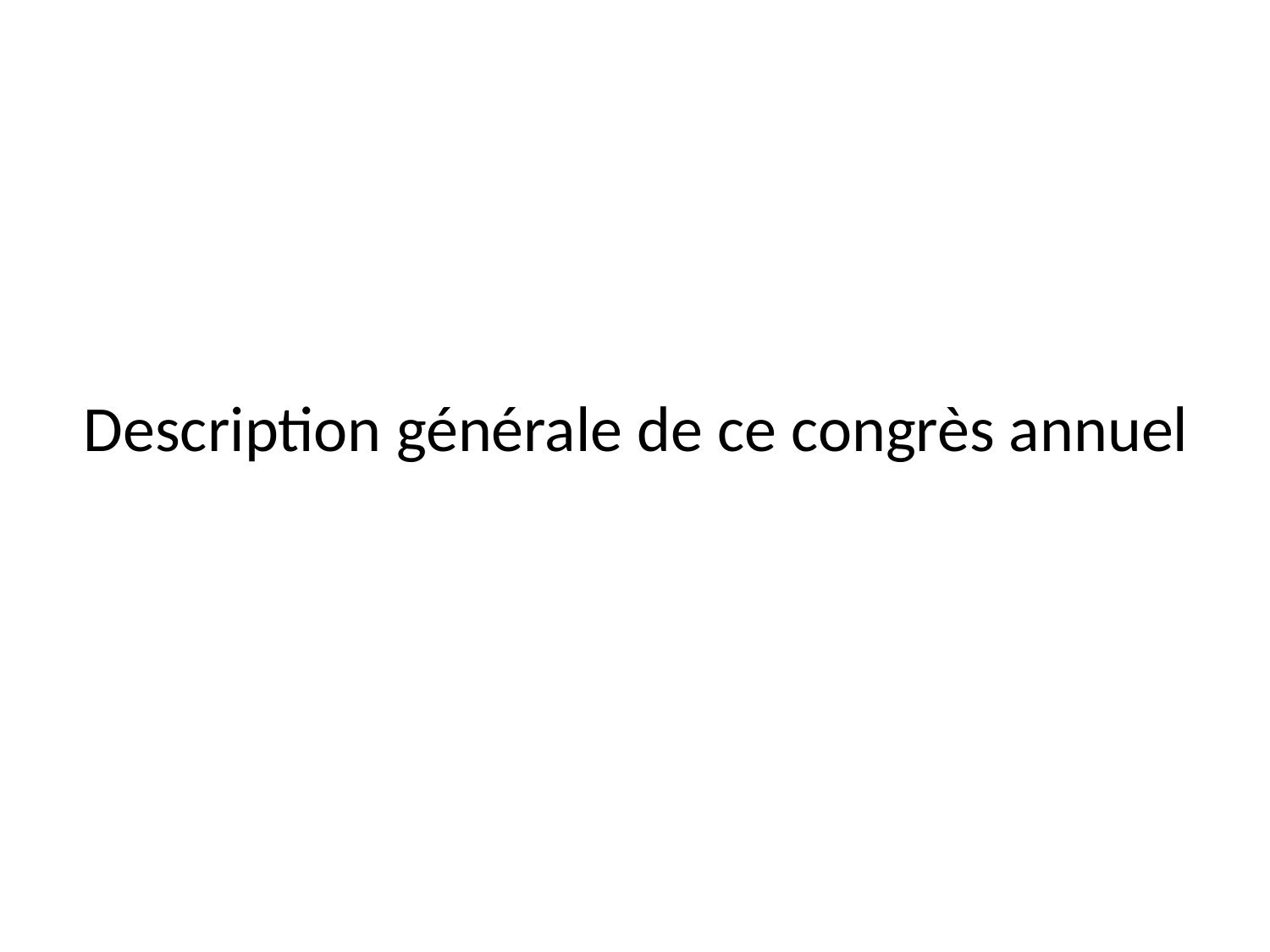

# Description générale de ce congrès annuel